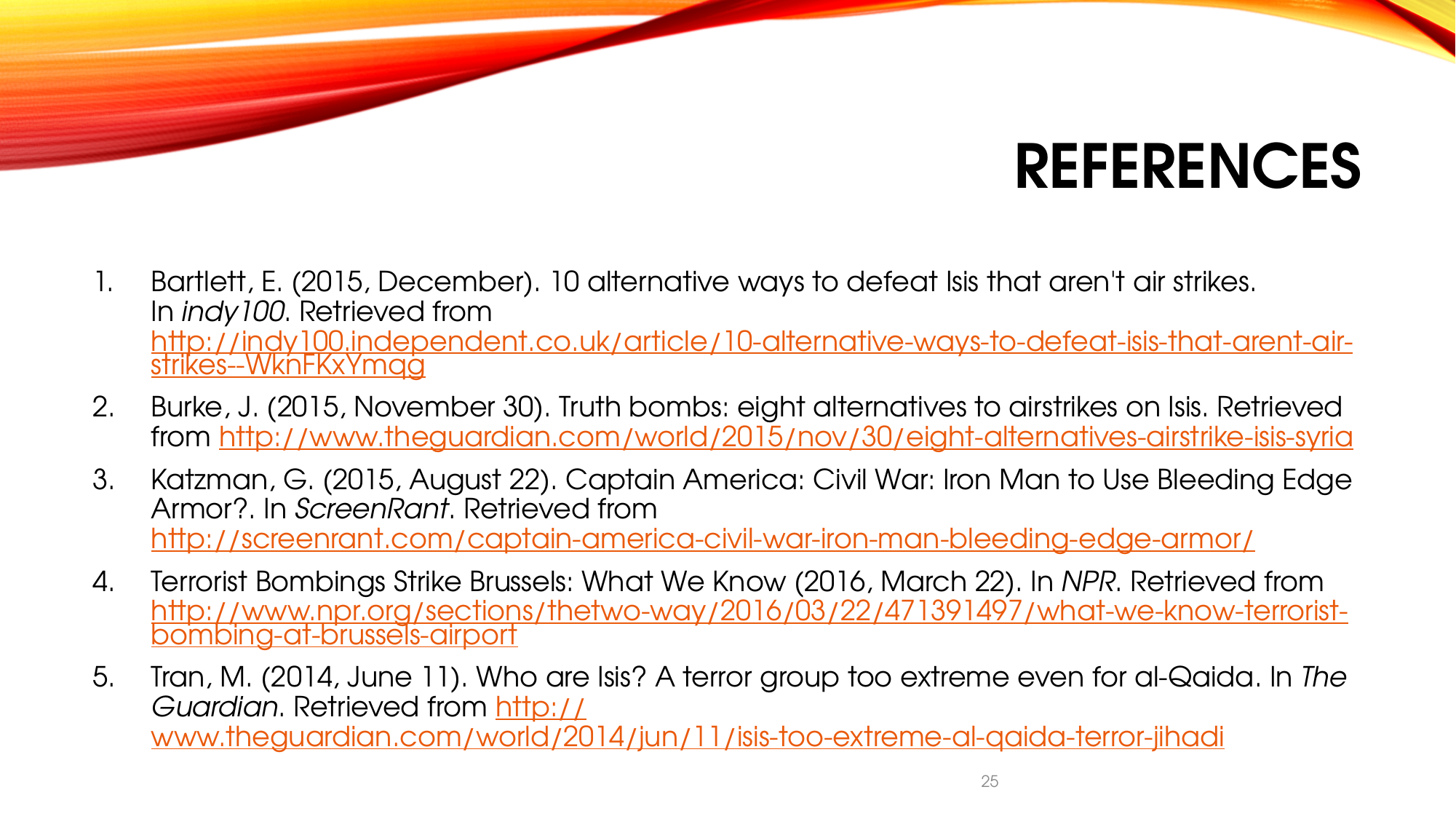

# References
Bartlett, E. (2015, December). 10 alternative ways to defeat Isis that aren't air strikes. In indy100. Retrieved from http://indy100.independent.co.uk/article/10-alternative-ways-to-defeat-isis-that-arent-air-strikes--WknFKxYmqg
Burke, J. (2015, November 30). Truth bombs: eight alternatives to airstrikes on Isis. Retrieved from http://www.theguardian.com/world/2015/nov/30/eight-alternatives-airstrike-isis-syria
Katzman, G. (2015, August 22). Captain America: Civil War: Iron Man to Use Bleeding Edge Armor?. In ScreenRant. Retrieved from http://screenrant.com/captain-america-civil-war-iron-man-bleeding-edge-armor/
Terrorist Bombings Strike Brussels: What We Know (2016, March 22). In NPR. Retrieved from http://www.npr.org/sections/thetwo-way/2016/03/22/471391497/what-we-know-terrorist-bombing-at-brussels-airport
Tran, M. (2014, June 11). Who are Isis? A terror group too extreme even for al-Qaida. In The Guardian. Retrieved from http://www.theguardian.com/world/2014/jun/11/isis-too-extreme-al-qaida-terror-jihadi
25